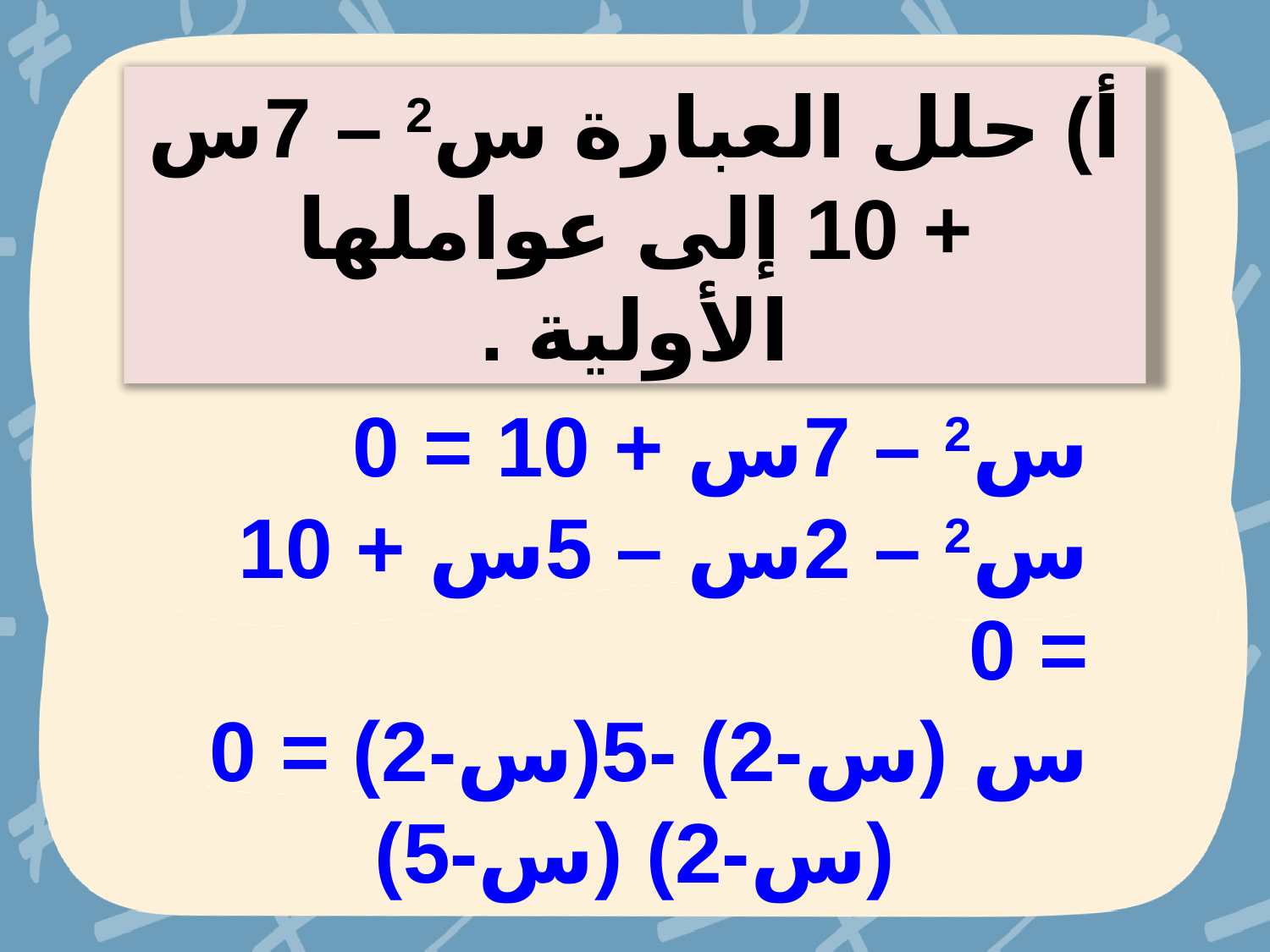

أ) حلل العبارة س2 – 7س + 10 إلى عواملها الأولية .
س2 – 7س + 10 = 0
س2 – 2س – 5س + 10 = 0
س (س-2) -5(س-2) = 0
(س-2) (س-5)